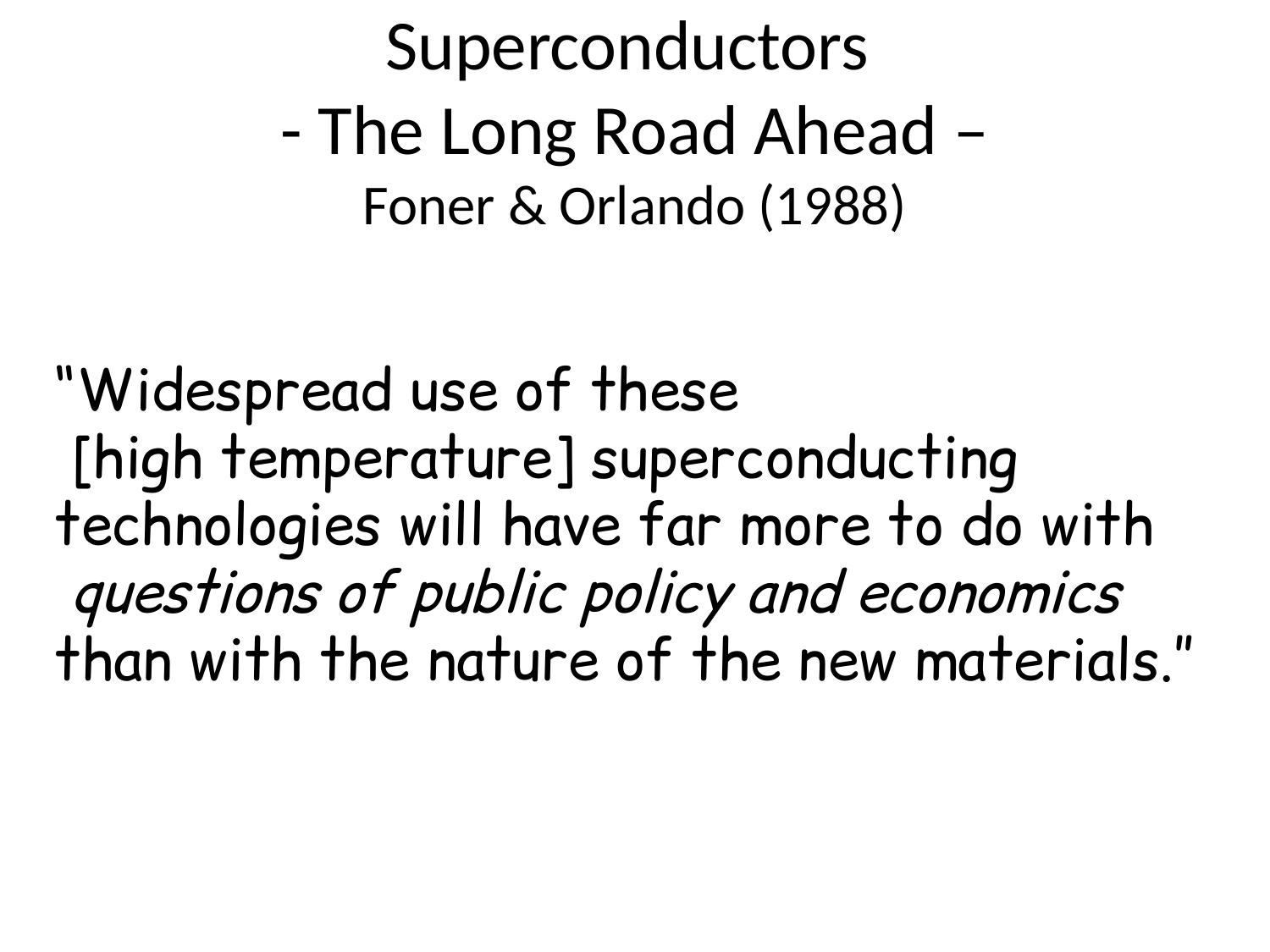

# Superconductors - The Long Road Ahead – Foner & Orlando (1988)
“Widespread use of these
 [high temperature] superconducting technologies will have far more to do with
 questions of public policy and economics than with the nature of the new materials.”